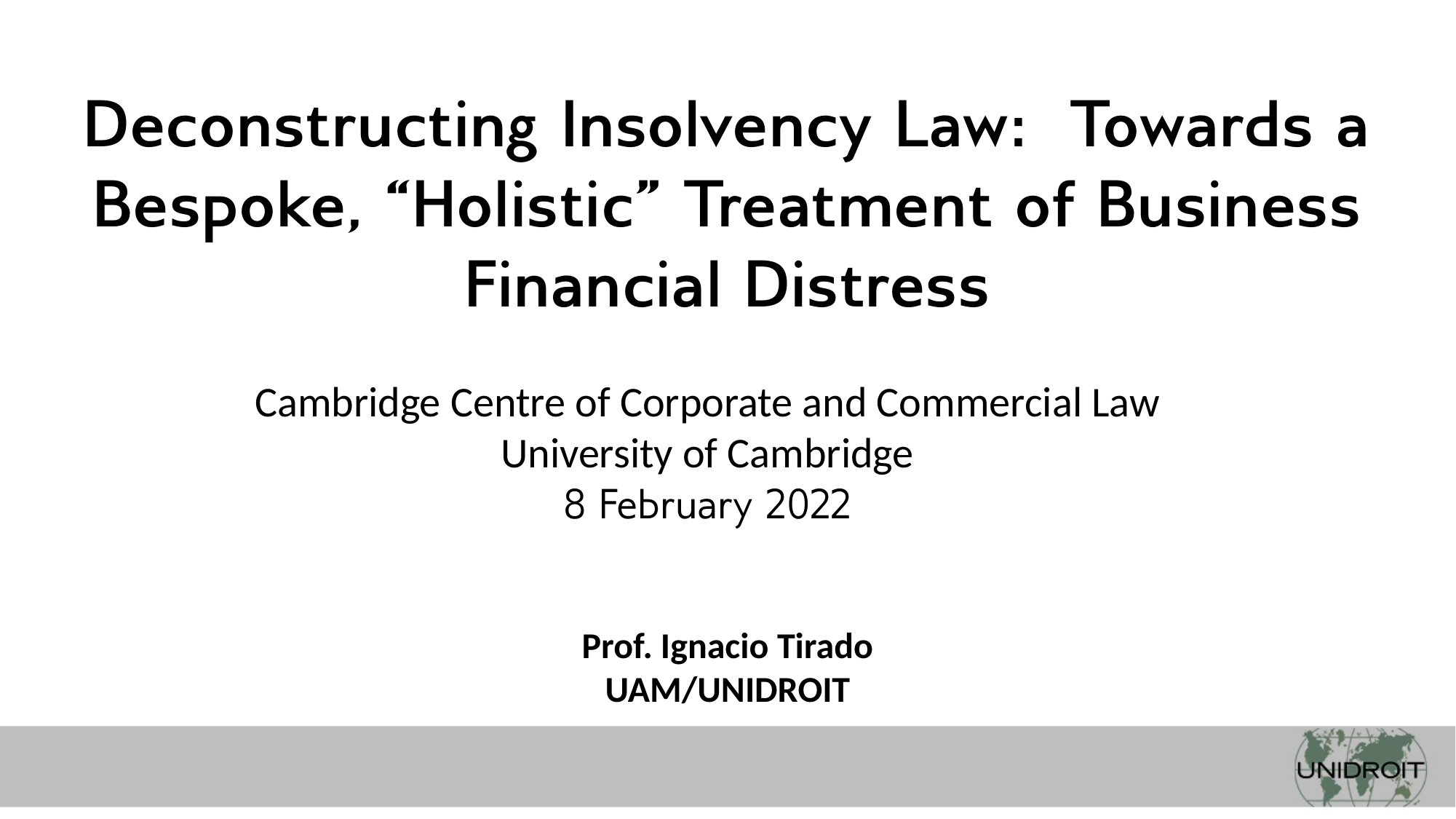

Deconstructing Insolvency Law:  Towards a Bespoke, “Holistic” Treatment of Business Financial Distress

Cambridge Centre of Corporate and Commercial Law
University of Cambridge
8 February 2022
 Prof. Ignacio Tirado
UAM/UNIDROIT